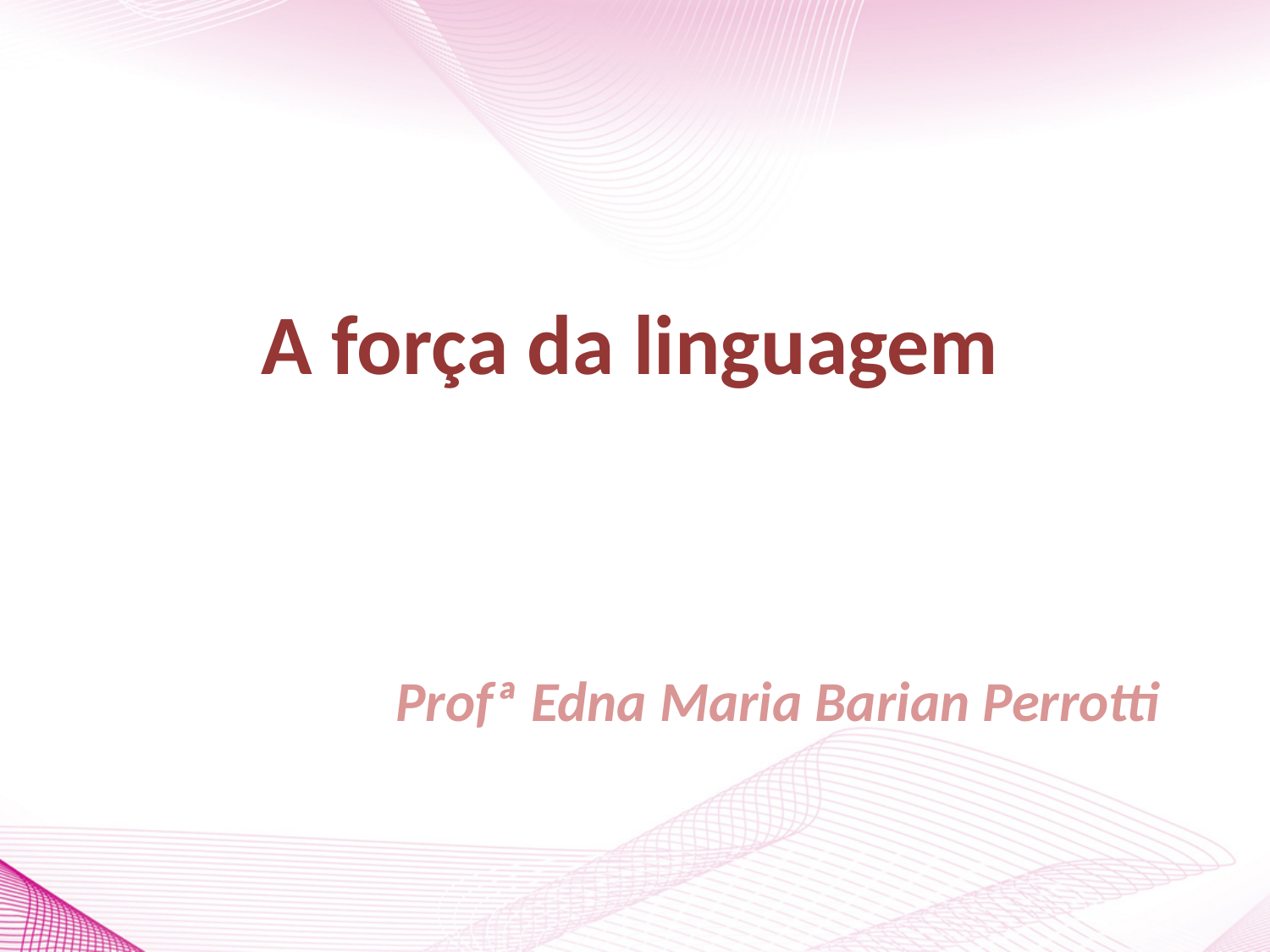

# A força da linguagem

             Profª Edna Maria Barian Perrotti